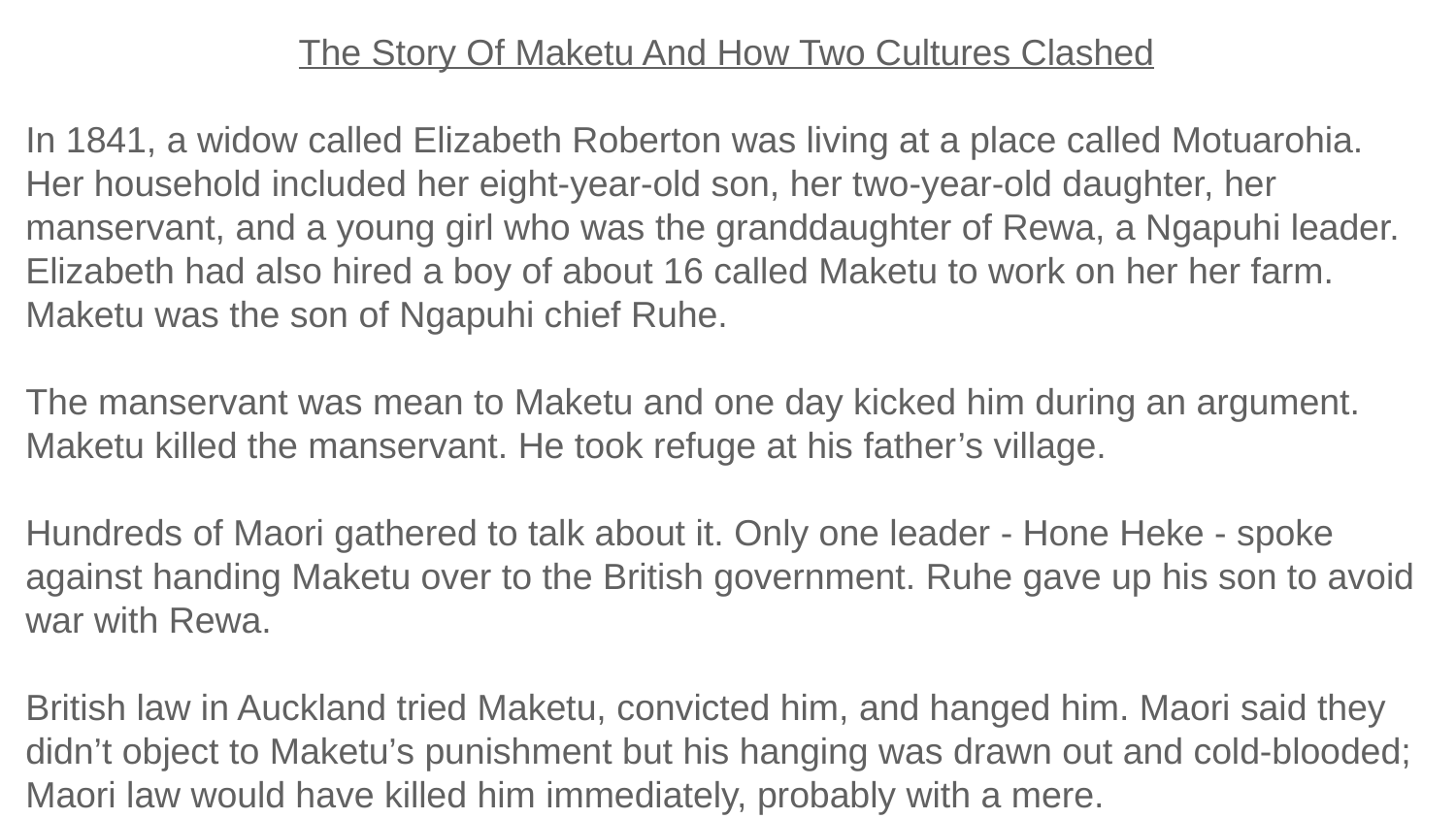

The Story Of Maketu And How Two Cultures Clashed

In 1841, a widow called Elizabeth Roberton was living at a place called Motuarohia. Her household included her eight-year-old son, her two-year-old daughter, her manservant, and a young girl who was the granddaughter of Rewa, a Ngapuhi leader. Elizabeth had also hired a boy of about 16 called Maketu to work on her her farm. Maketu was the son of Ngapuhi chief Ruhe.

The manservant was mean to Maketu and one day kicked him during an argument. Maketu killed the manservant. He took refuge at his father’s village.

Hundreds of Maori gathered to talk about it. Only one leader - Hone Heke - spoke against handing Maketu over to the British government. Ruhe gave up his son to avoid war with Rewa.

British law in Auckland tried Maketu, convicted him, and hanged him. Maori said they didn’t object to Maketu’s punishment but his hanging was drawn out and cold-blooded; Maori law would have killed him immediately, probably with a mere.